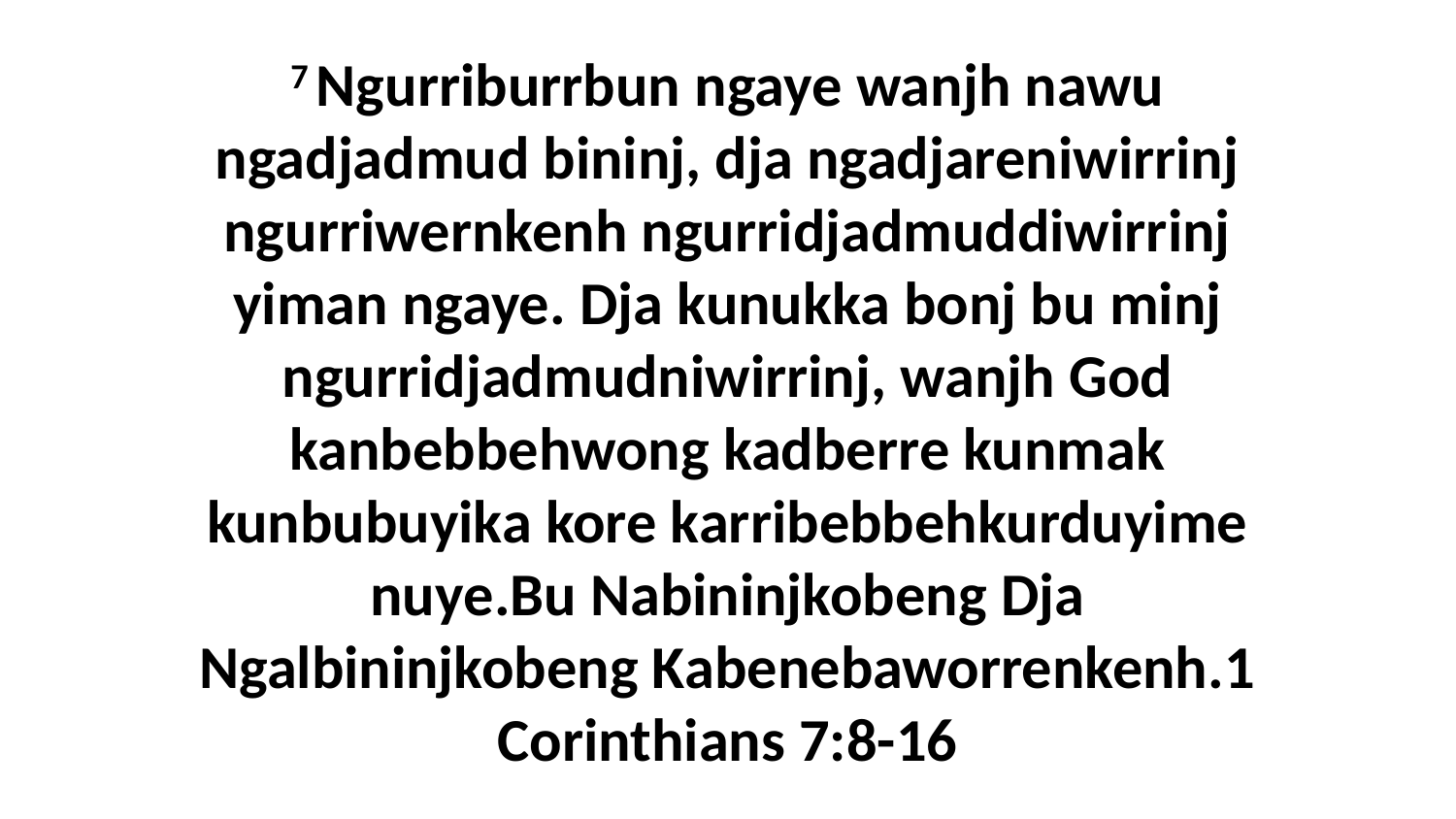

7 Ngurriburrbun ngaye wanjh nawu ngadjadmud bininj, dja ngadjareniwirrinj ngurriwernkenh ngurridjadmuddiwirrinj yiman ngaye. Dja kunukka bonj bu minj ngurridjadmudniwirrinj, wanjh God kanbebbehwong kadberre kunmak kunbubuyika kore karribebbehkurduyime nuye.Bu Nabininjkobeng Dja Ngalbininjkobeng Kabenebaworrenkenh.1 Corinthians 7:8-16